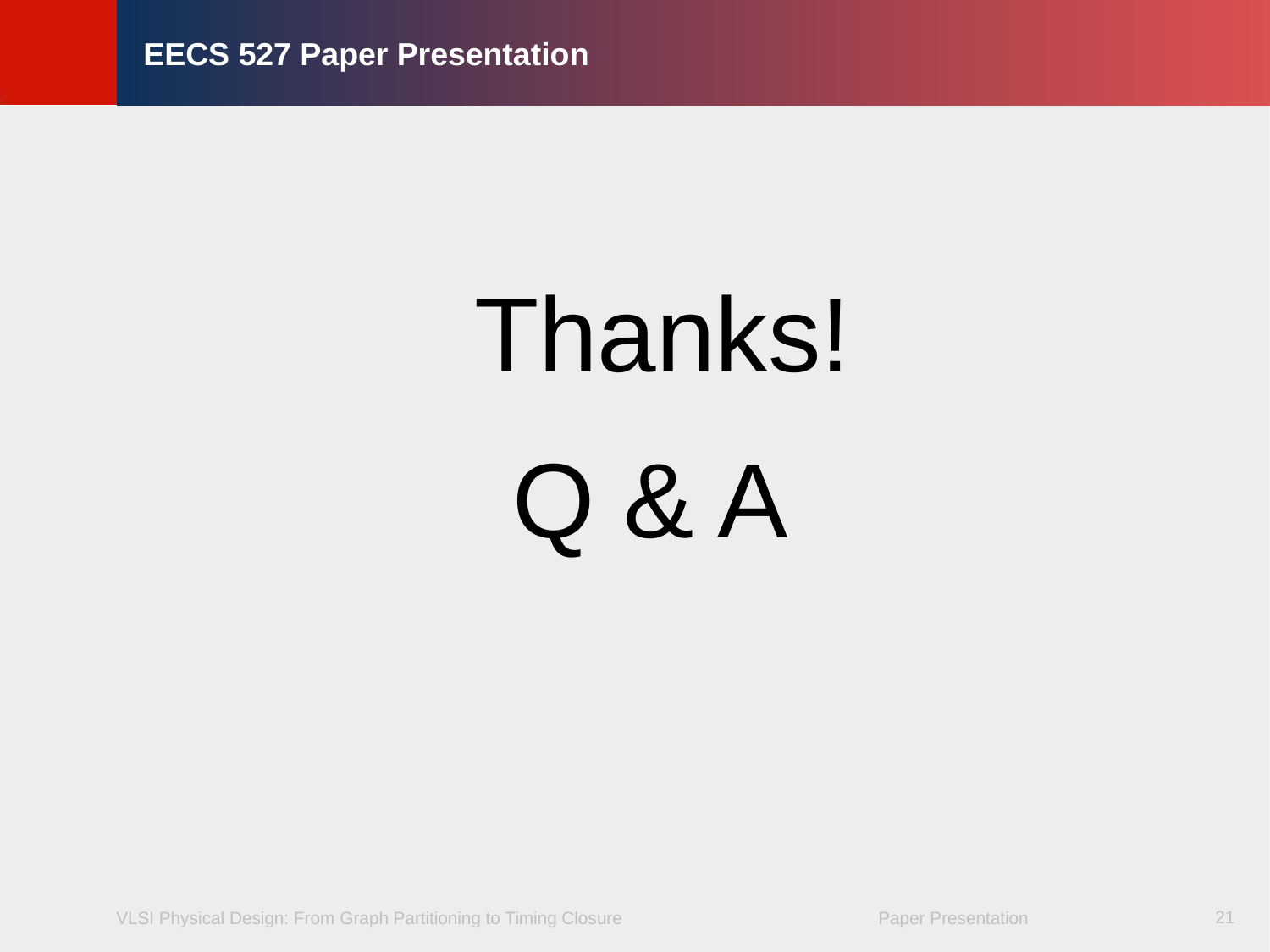

# EECS 527 Paper Presentation

Thanks!

Q & A
21